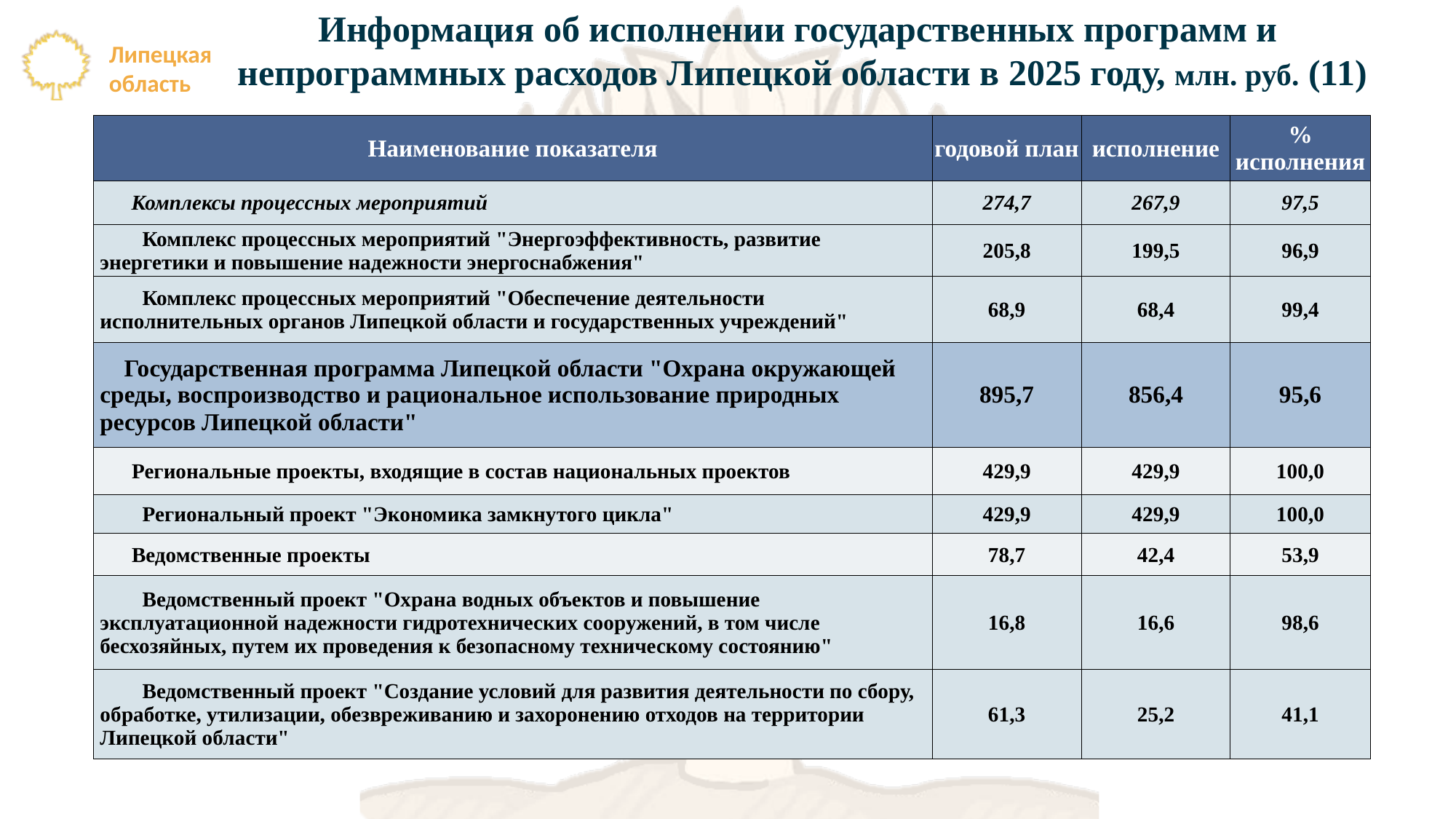

Информация об исполнении государственных программ и
непрограммных расходов Липецкой области в 2025 году, млн. руб. (11)
| Наименование показателя | годовой план | исполнение | % исполнения |
| --- | --- | --- | --- |
| Комплексы процессных мероприятий | 274,7 | 267,9 | 97,5 |
| Комплекс процессных мероприятий "Энергоэффективность, развитие энергетики и повышение надежности энергоснабжения" | 205,8 | 199,5 | 96,9 |
| Комплекс процессных мероприятий "Обеспечение деятельности исполнительных органов Липецкой области и государственных учреждений" | 68,9 | 68,4 | 99,4 |
| Государственная программа Липецкой области "Охрана окружающей среды, воспроизводство и рациональное использование природных ресурсов Липецкой области" | 895,7 | 856,4 | 95,6 |
| Региональные проекты, входящие в состав национальных проектов | 429,9 | 429,9 | 100,0 |
| Региональный проект "Экономика замкнутого цикла" | 429,9 | 429,9 | 100,0 |
| Ведомственные проекты | 78,7 | 42,4 | 53,9 |
| Ведомственный проект "Охрана водных объектов и повышение эксплуатационной надежности гидротехнических сооружений, в том числе бесхозяйных, путем их проведения к безопасному техническому состоянию" | 16,8 | 16,6 | 98,6 |
| Ведомственный проект "Создание условий для развития деятельности по сбору, обработке, утилизации, обезвреживанию и захоронению отходов на территории Липецкой области" | 61,3 | 25,2 | 41,1 |